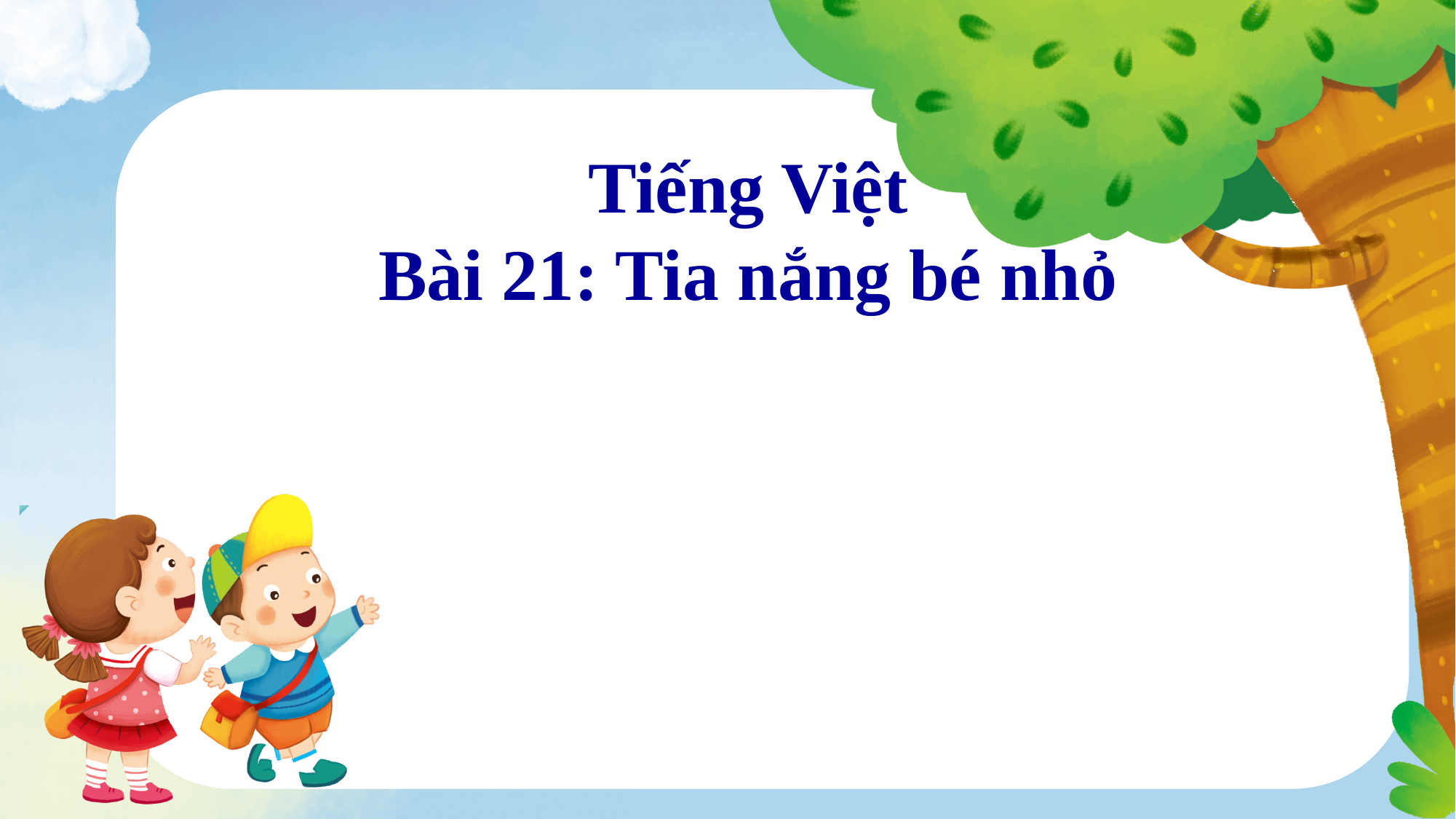

Tiếng Việt
Bài 21: Tia nắng bé nhỏ